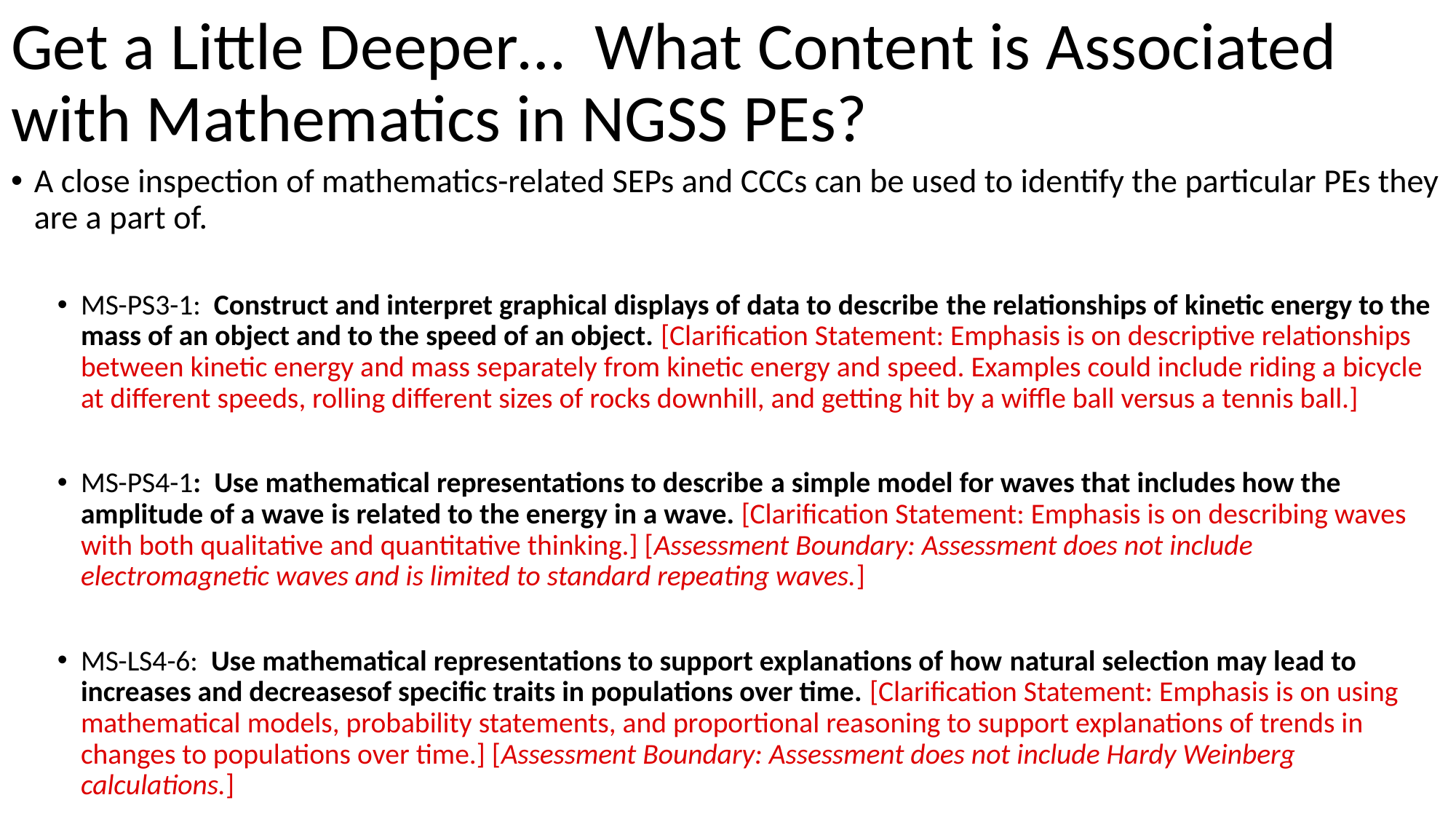

# Get a Little Deeper…  What Content is Associated with Mathematics in NGSS PEs?
A close inspection of mathematics-related SEPs and CCCs can be used to identify the particular PEs they are a part of.

MS-PS3-1:  Construct and interpret graphical displays of data to describe the relationships of kinetic energy to the mass of an object and to the speed of an object. [Clarification Statement: Emphasis is on descriptive relationships between kinetic energy and mass separately from kinetic energy and speed. Examples could include riding a bicycle at different speeds, rolling different sizes of rocks downhill, and getting hit by a wiffle ball versus a tennis ball.]

MS-PS4-1:  Use mathematical representations to describe a simple model for waves that includes how the amplitude of a wave is related to the energy in a wave. [Clarification Statement: Emphasis is on describing waves with both qualitative and quantitative thinking.] [Assessment Boundary: Assessment does not include electromagnetic waves and is limited to standard repeating waves.]

MS-LS4-6:  Use mathematical representations to support explanations of how natural selection may lead to increases and decreasesof specific traits in populations over time. [Clarification Statement: Emphasis is on using mathematical models, probability statements, and proportional reasoning to support explanations of trends in changes to populations over time.] [Assessment Boundary: Assessment does not include Hardy Weinberg calculations.]